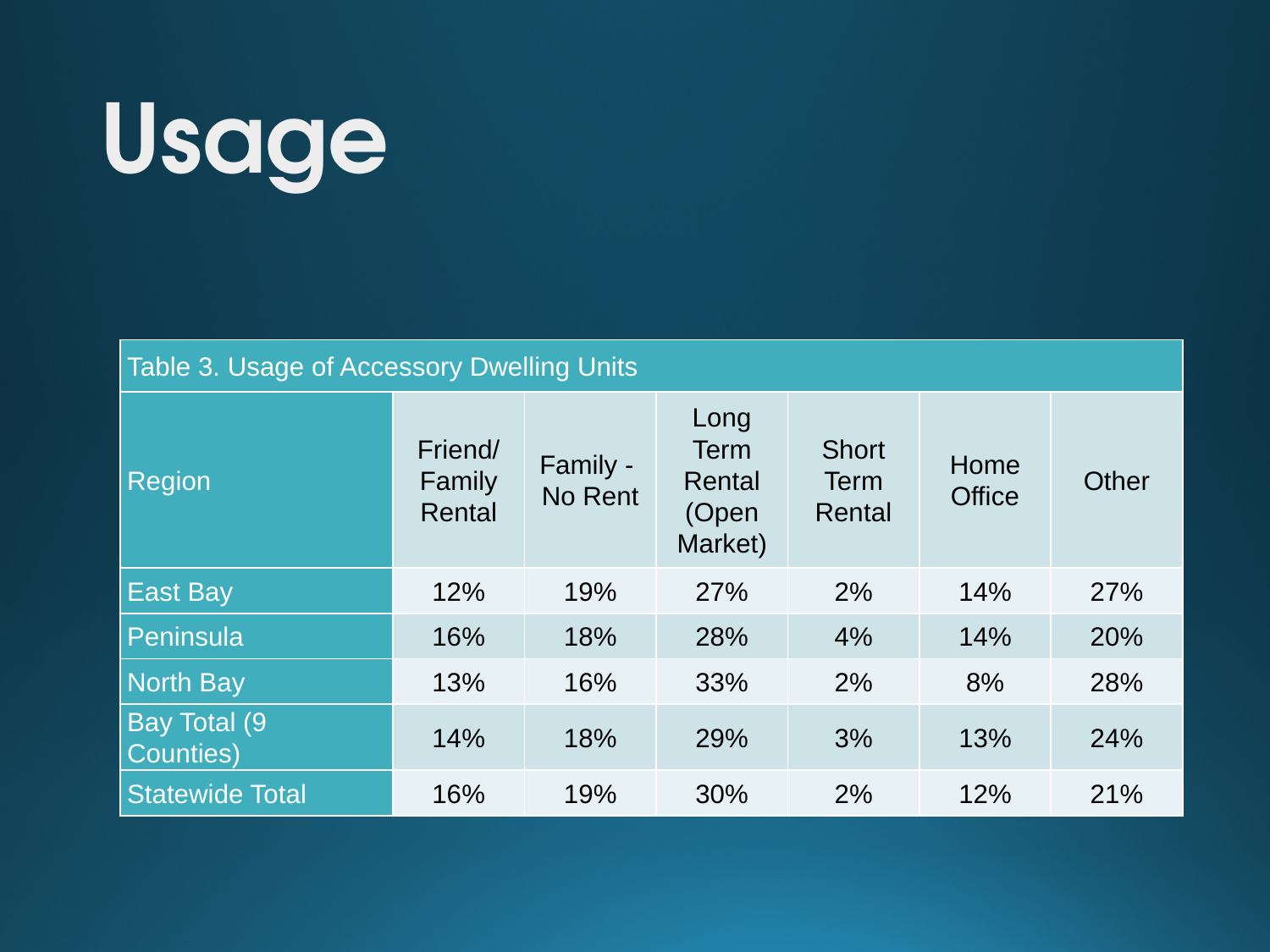

# Usage
| Table 3. Usage of Accessory Dwelling Units |  |  |  |  |  |  |
| --- | --- | --- | --- | --- | --- | --- |
| Region | Friend/ Family Rental | Family - No Rent | Long Term Rental (Open Market) | Short Term Rental | Home Office | Other |
| East Bay | 12% | 19% | 27% | 2% | 14% | 27% |
| Peninsula | 16% | 18% | 28% | 4% | 14% | 20% |
| North Bay | 13% | 16% | 33% | 2% | 8% | 28% |
| Bay Total (9 Counties) | 14% | 18% | 29% | 3% | 13% | 24% |
| Statewide Total | 16% | 19% | 30% | 2% | 12% | 21% |